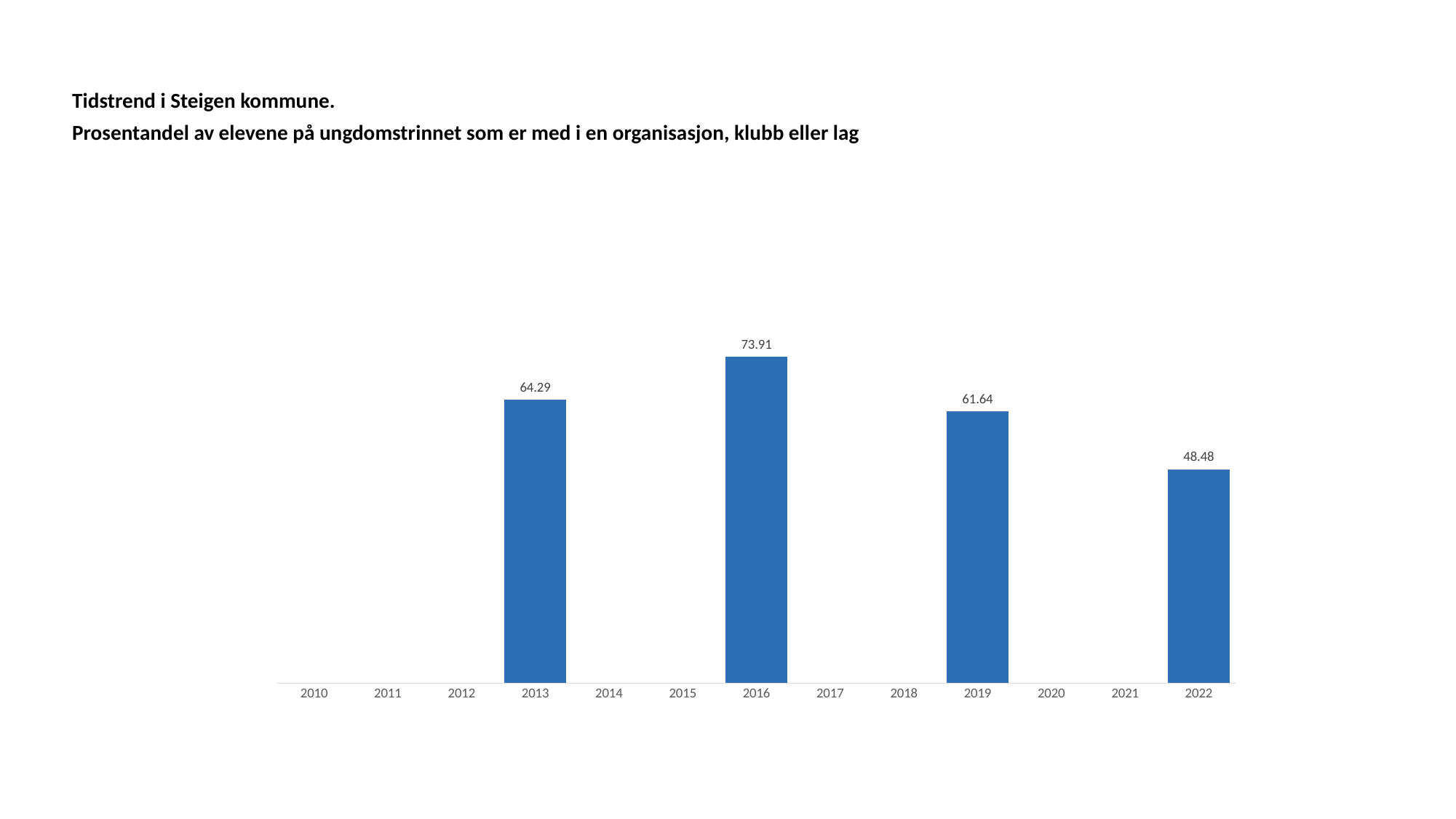

Tidstrend i Steigen kommune.
Prosentandel av elevene på ungdomstrinnet som er med i en organisasjon, klubb eller lag

### Chart

| Category | Er med i organiserte fritidsaktiviteter |
|---|---|
| 2010 | None |
| 2011 | None |
| 2012 | None |
| 2013 | 64.29 |
| 2014 | None |
| 2015 | None |
| 2016 | 73.91 |
| 2017 | None |
| 2018 | None |
| 2019 | 61.64 |
| 2020 | None |
| 2021 | None |
| 2022 | 48.48 |